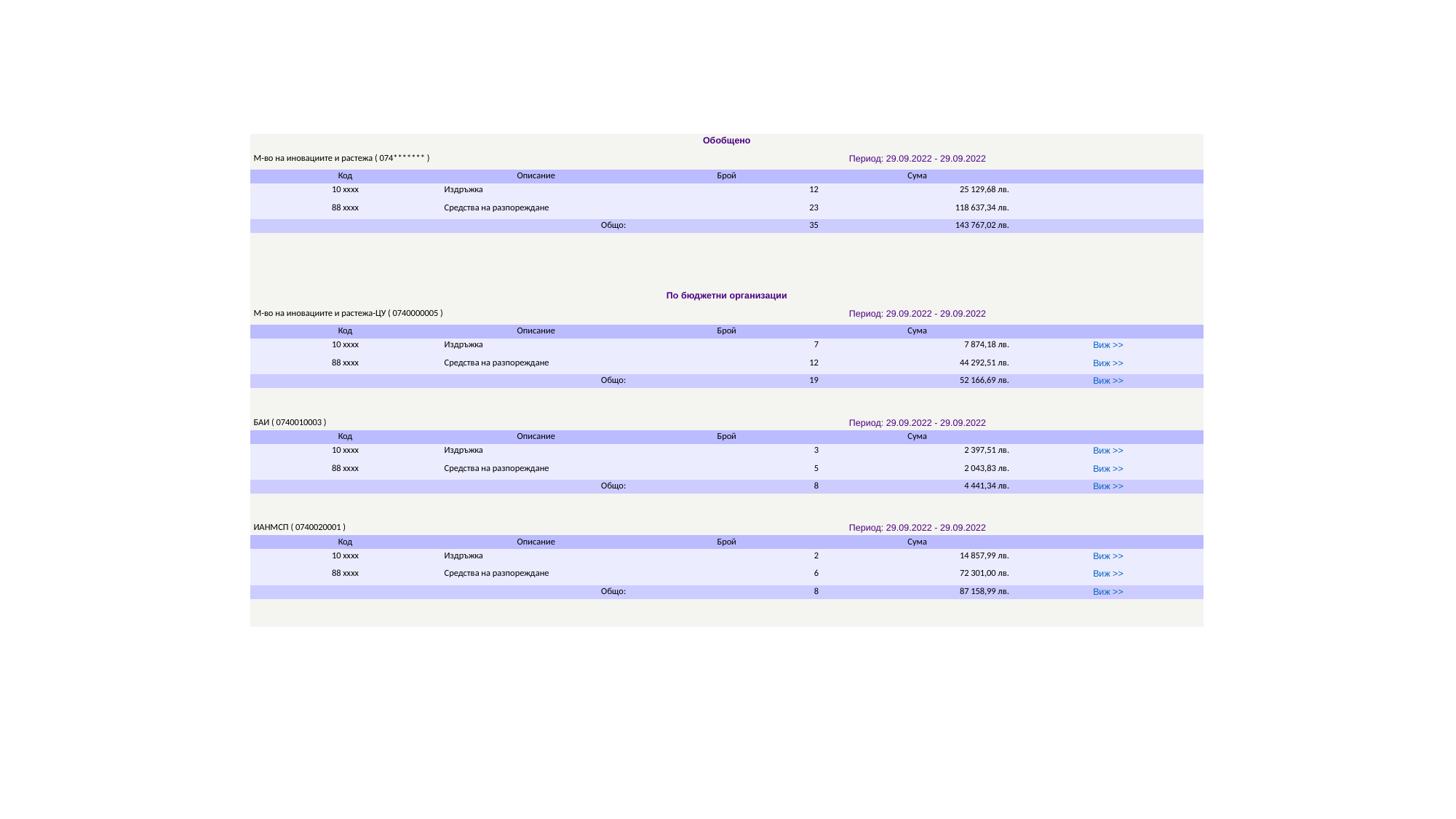

| Обобщено |  |  |  |  |
| --- | --- | --- | --- | --- |
| М-во на иновациите и растежа ( 074\*\*\*\*\*\*\* ) |  | Период: 29.09.2022 - 29.09.2022 |  |  |
| Код | Описание | Брой | Сума |  |
| 10 xxxx | Издръжка | 12 | 25 129,68 лв. |  |
| 88 xxxx | Средства на разпореждане | 23 | 118 637,34 лв. |  |
| Общо: |  | 35 | 143 767,02 лв. |  |
|  |  |  |  |  |
|  |  |  |  |  |
|  |  |  |  |  |
|  |  |  |  |  |
| По бюджетни организации |  |  |  |  |
| М-во на иновациите и растежа-ЦУ ( 0740000005 ) |  | Период: 29.09.2022 - 29.09.2022 |  |  |
| Код | Описание | Брой | Сума |  |
| 10 xxxx | Издръжка | 7 | 7 874,18 лв. | Виж >> |
| 88 xxxx | Средства на разпореждане | 12 | 44 292,51 лв. | Виж >> |
| Общо: |  | 19 | 52 166,69 лв. | Виж >> |
|  |  |  |  |  |
|  |  |  |  |  |
| БАИ ( 0740010003 ) |  | Период: 29.09.2022 - 29.09.2022 |  |  |
| Код | Описание | Брой | Сума |  |
| 10 xxxx | Издръжка | 3 | 2 397,51 лв. | Виж >> |
| 88 xxxx | Средства на разпореждане | 5 | 2 043,83 лв. | Виж >> |
| Общо: |  | 8 | 4 441,34 лв. | Виж >> |
|  |  |  |  |  |
|  |  |  |  |  |
| ИАНМСП ( 0740020001 ) |  | Период: 29.09.2022 - 29.09.2022 |  |  |
| Код | Описание | Брой | Сума |  |
| 10 xxxx | Издръжка | 2 | 14 857,99 лв. | Виж >> |
| 88 xxxx | Средства на разпореждане | 6 | 72 301,00 лв. | Виж >> |
| Общо: |  | 8 | 87 158,99 лв. | Виж >> |
|  |  |  |  |  |
|  |  |  |  |  |
#